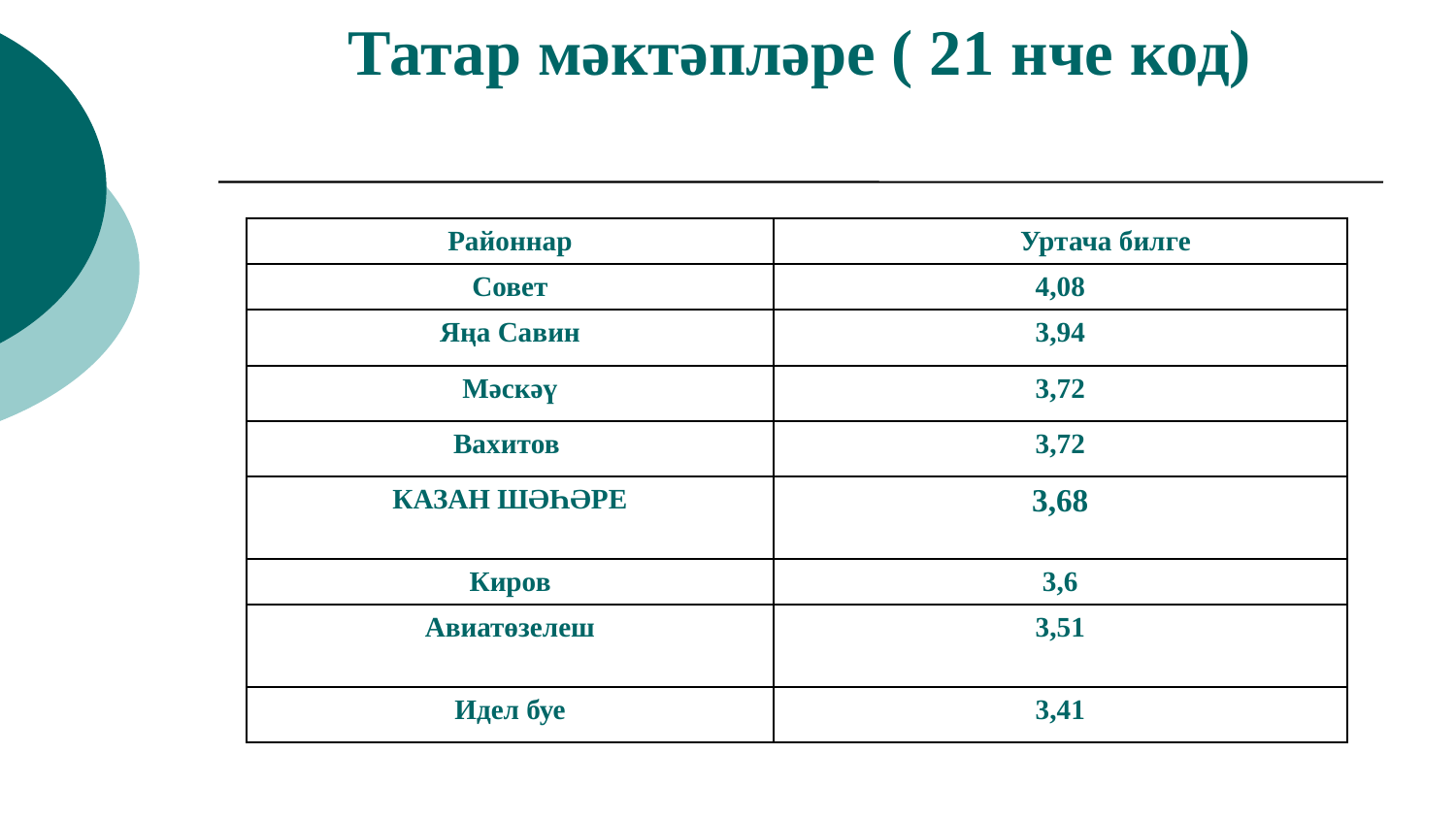

# Татар мәктәпләре ( 21 нче код)
| Районнар | Уртача билге |
| --- | --- |
| Совет | 4,08 |
| Яңа Савин | 3,94 |
| Мәскәү | 3,72 |
| Вахитов | 3,72 |
| КАЗАН ШӘҺӘРЕ | 3,68 |
| Киров | 3,6 |
| Авиатөзелеш | 3,51 |
| Идел буе | 3,41 |